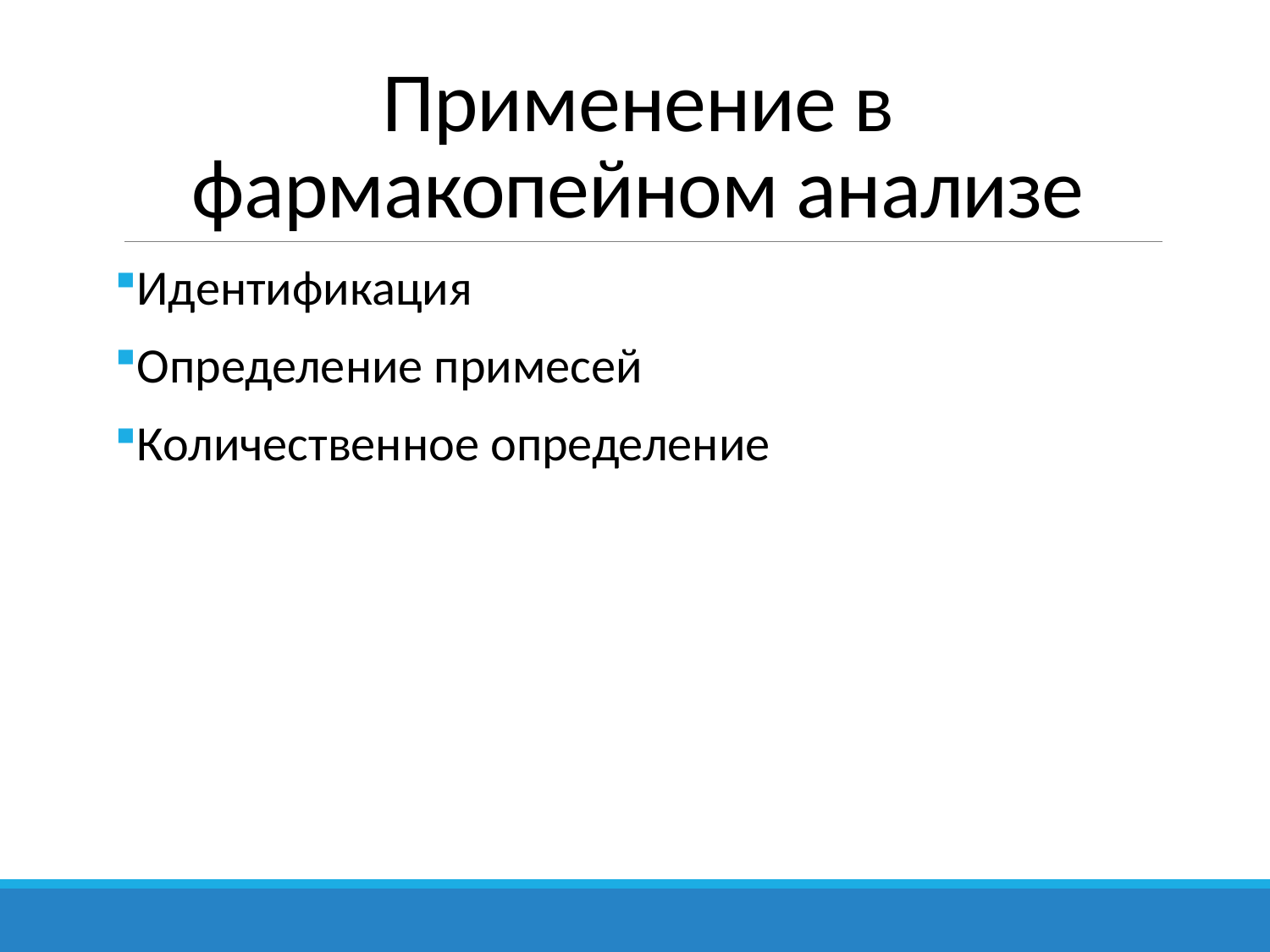

# Применение в фармакопейном анализе
Идентификация
Определение примесей
Количественное определение